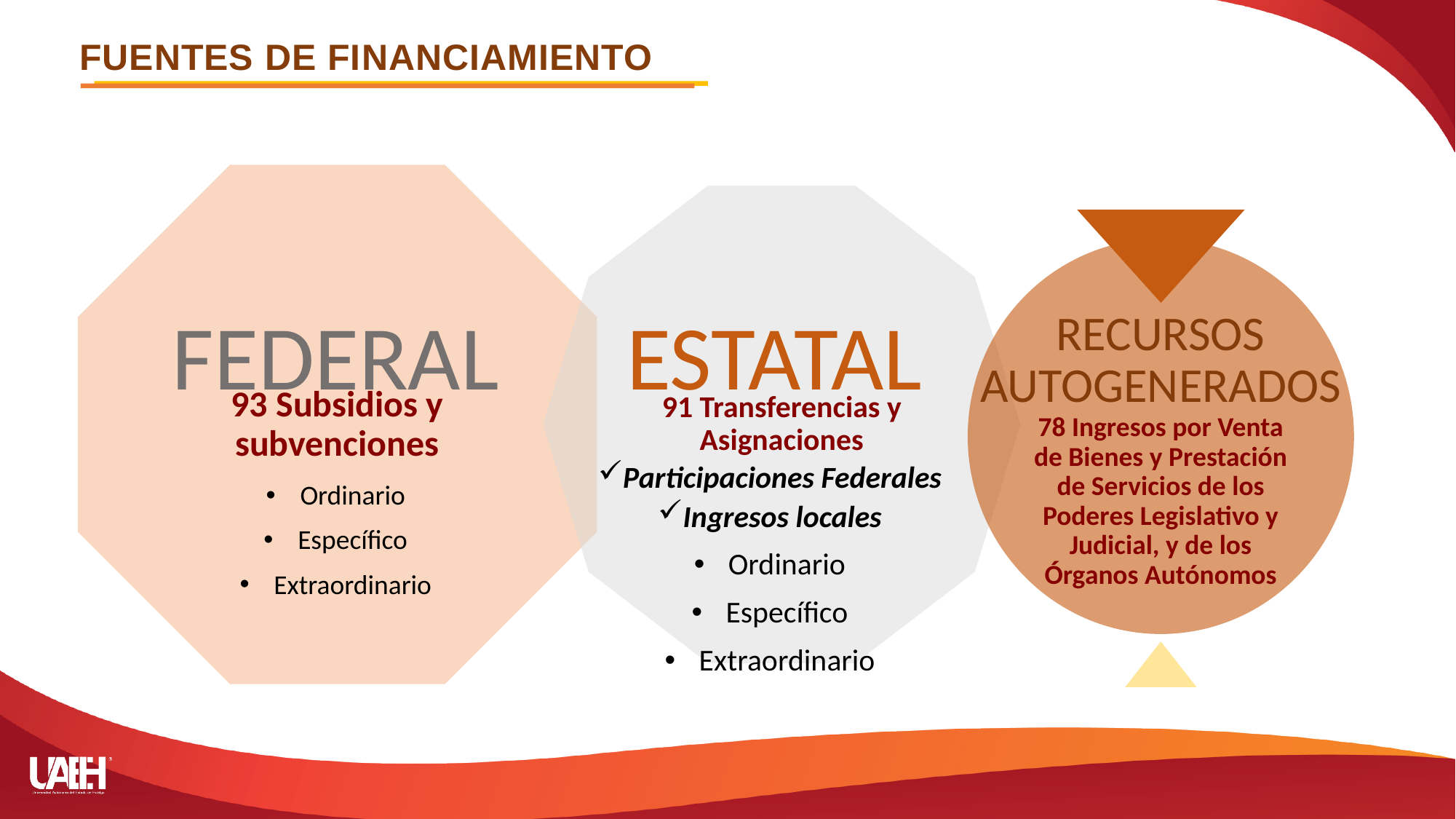

FUENTES DE FINANCIAMIENTO

93 Subsidios y subvenciones
91 Transferencias y Asignaciones

FEDERAL
ESTATAL

78 Ingresos por Venta de Bienes y Prestación de Servicios de los Poderes Legislativo y Judicial, y de los Órganos Autónomos
RECURSOS AUTOGENERADOS
Participaciones Federales
Ingresos locales
Ordinario
Específico
Extraordinario

Ordinario
Específico
Extraordinario